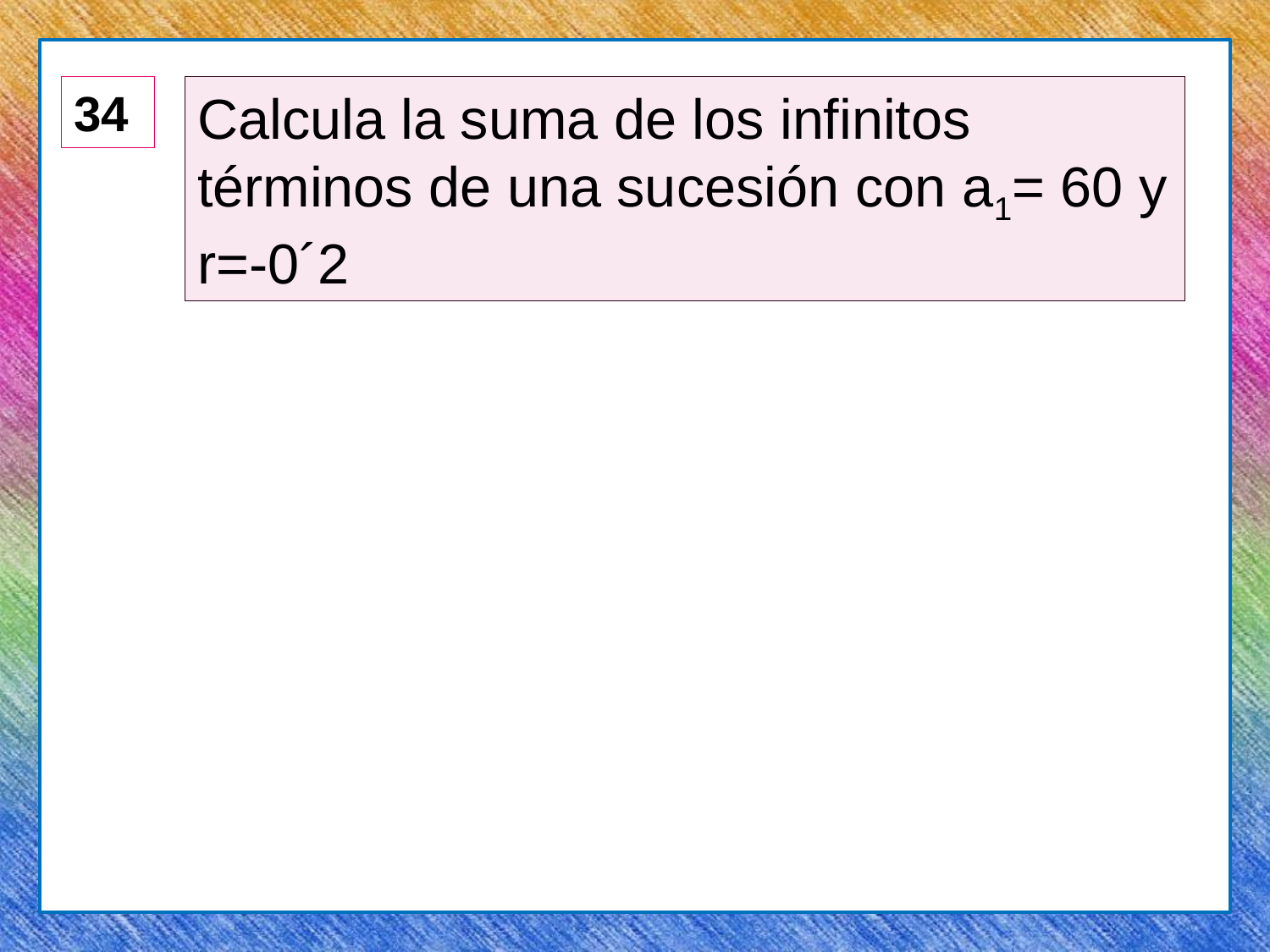

34
Calcula la suma de los infinitos términos de una sucesión con a1= 60 y r=-0´2